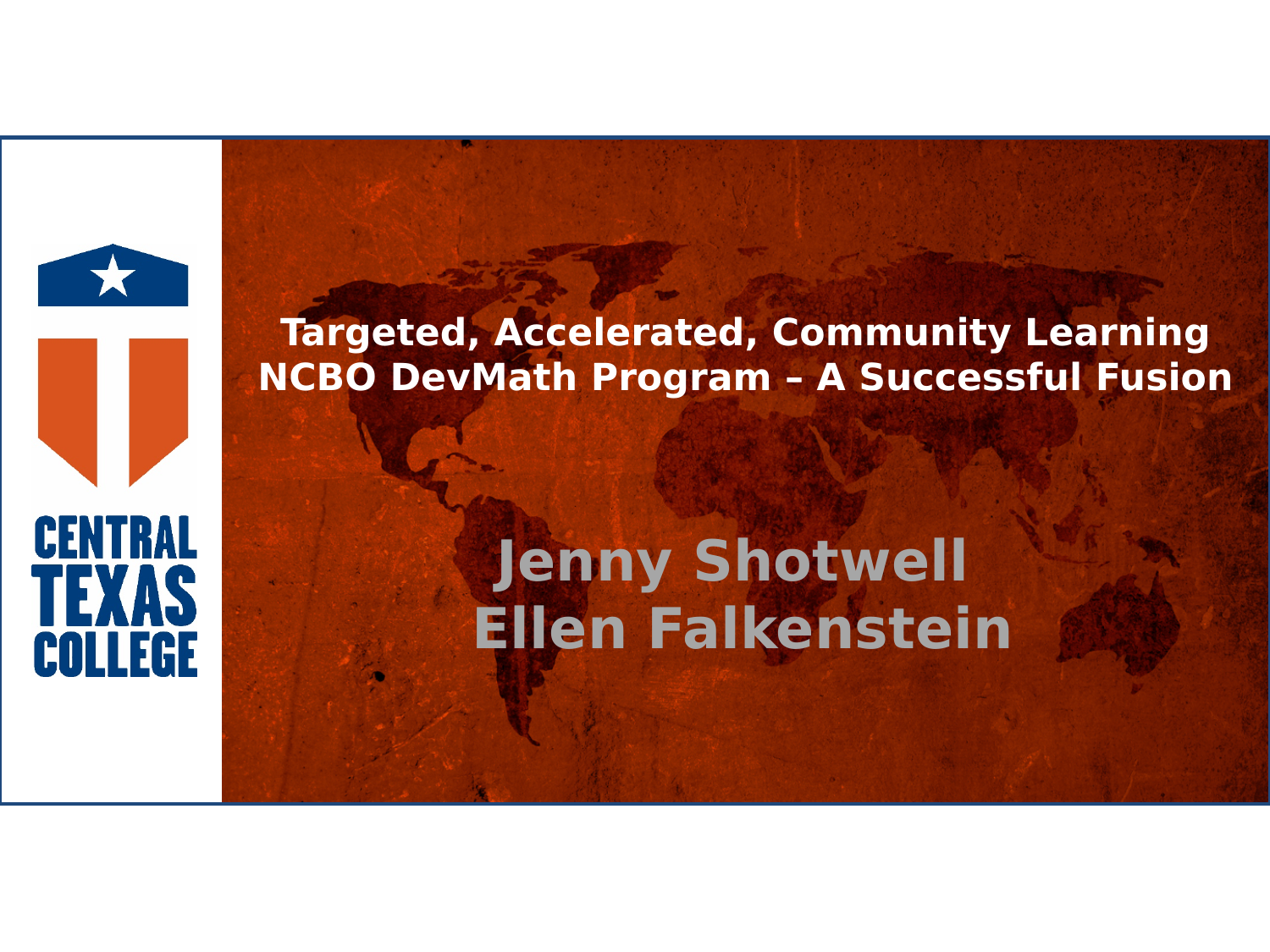

# Targeted, Accelerated, Community Learning NCBO DevMath Program – A Successful Fusion
Jenny Shotwell
Ellen Falkenstein